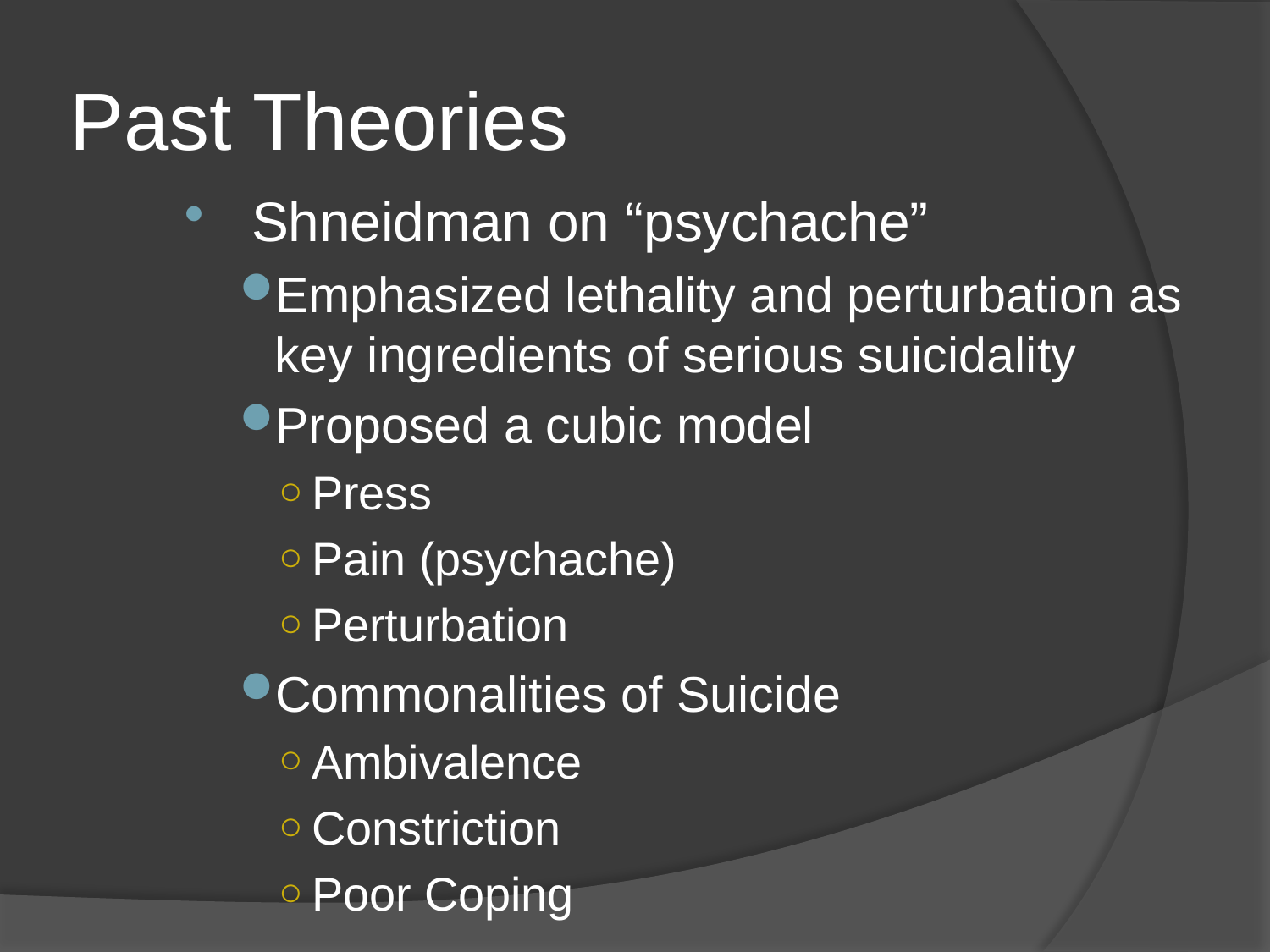

# Past Theories
 Shneidman on “psychache”
Emphasized lethality and perturbation as key ingredients of serious suicidality
Proposed a cubic model
Press
Pain (psychache)
Perturbation
Commonalities of Suicide
Ambivalence
Constriction
Poor Coping